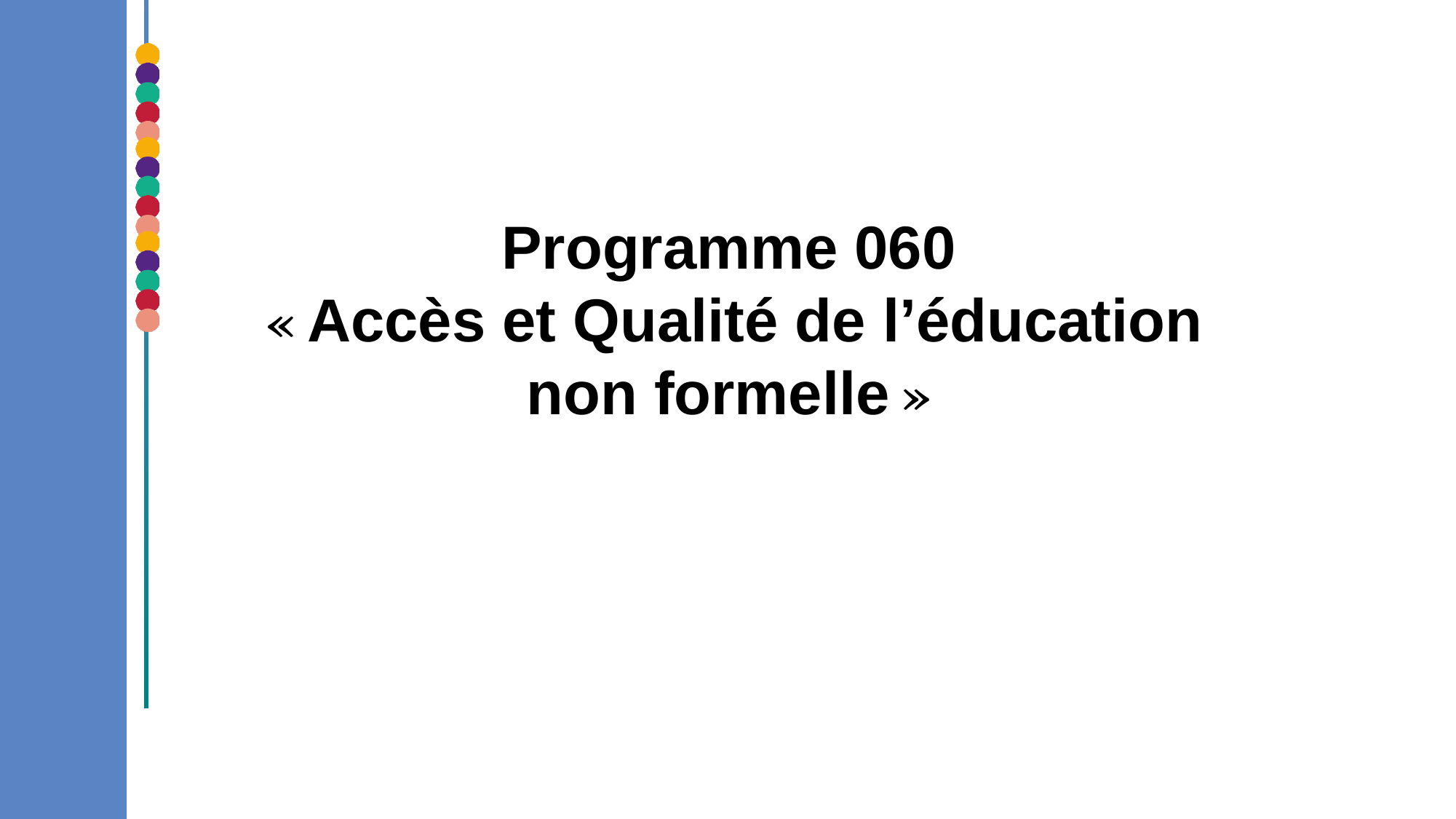

Programme 060
 « Accès et Qualité de l’éducation non formelle »